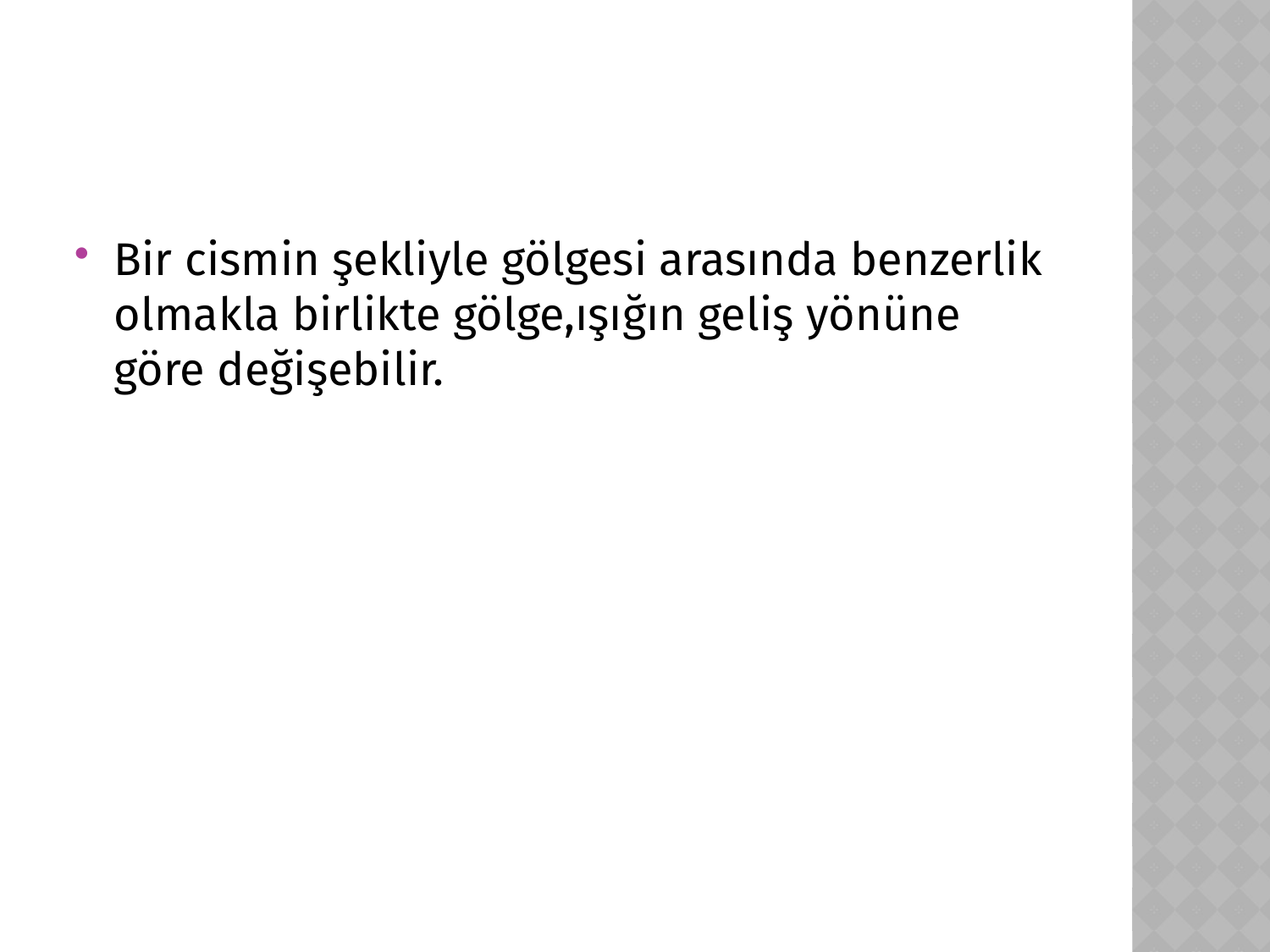

Bir cismin şekliyle gölgesi arasında benzerlik olmakla birlikte gölge,ışığın geliş yönüne göre değişebilir.